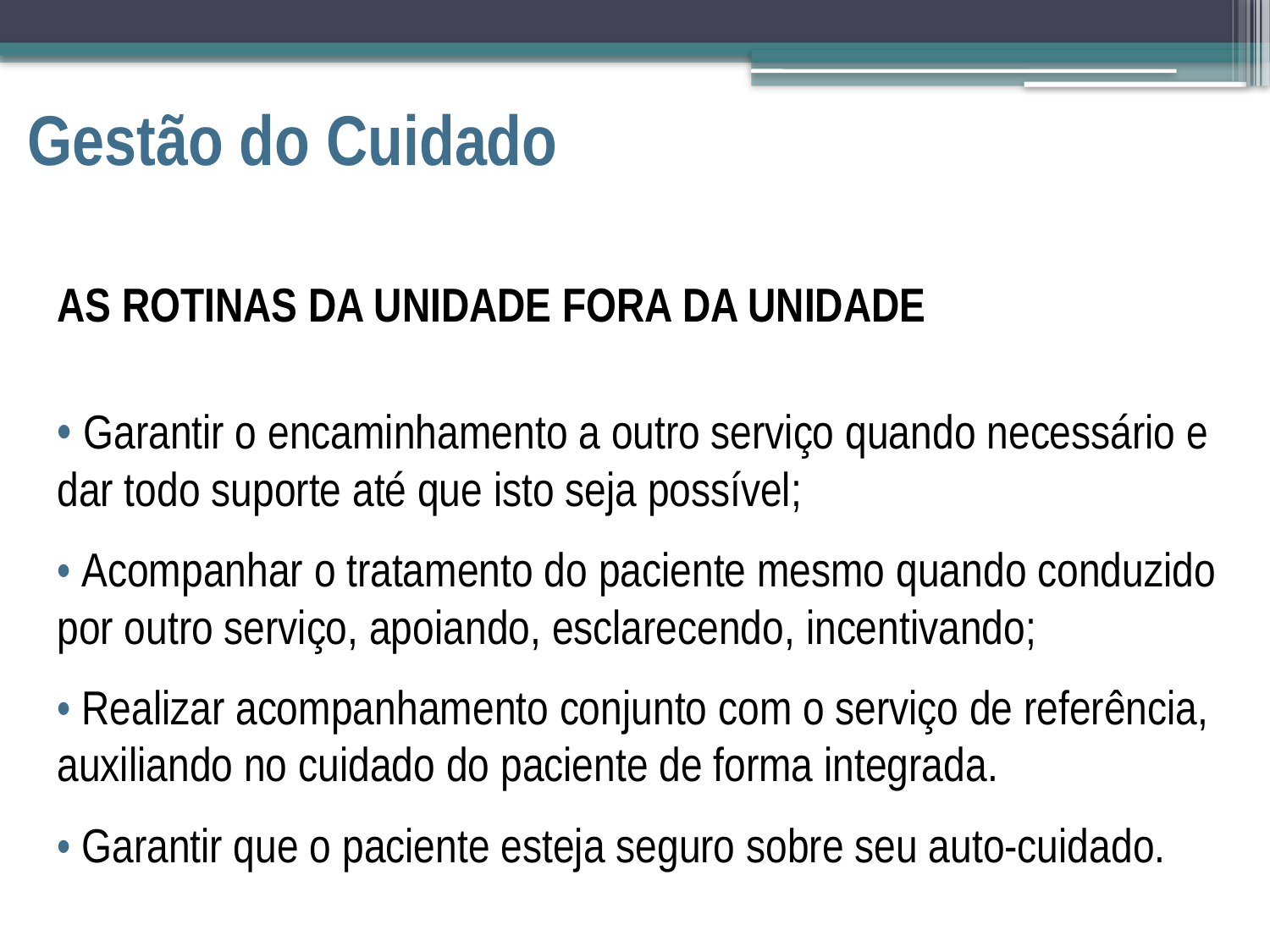

# Gestão do Cuidado
AS ROTINAS DA UNIDADE FORA DA UNIDADE

• Garantir o encaminhamento a outro serviço quando necessário e dar todo suporte até que isto seja possível;
• Acompanhar o tratamento do paciente mesmo quando conduzido por outro serviço, apoiando, esclarecendo, incentivando;
• Realizar acompanhamento conjunto com o serviço de referência, auxiliando no cuidado do paciente de forma integrada.
• Garantir que o paciente esteja seguro sobre seu auto-cuidado.